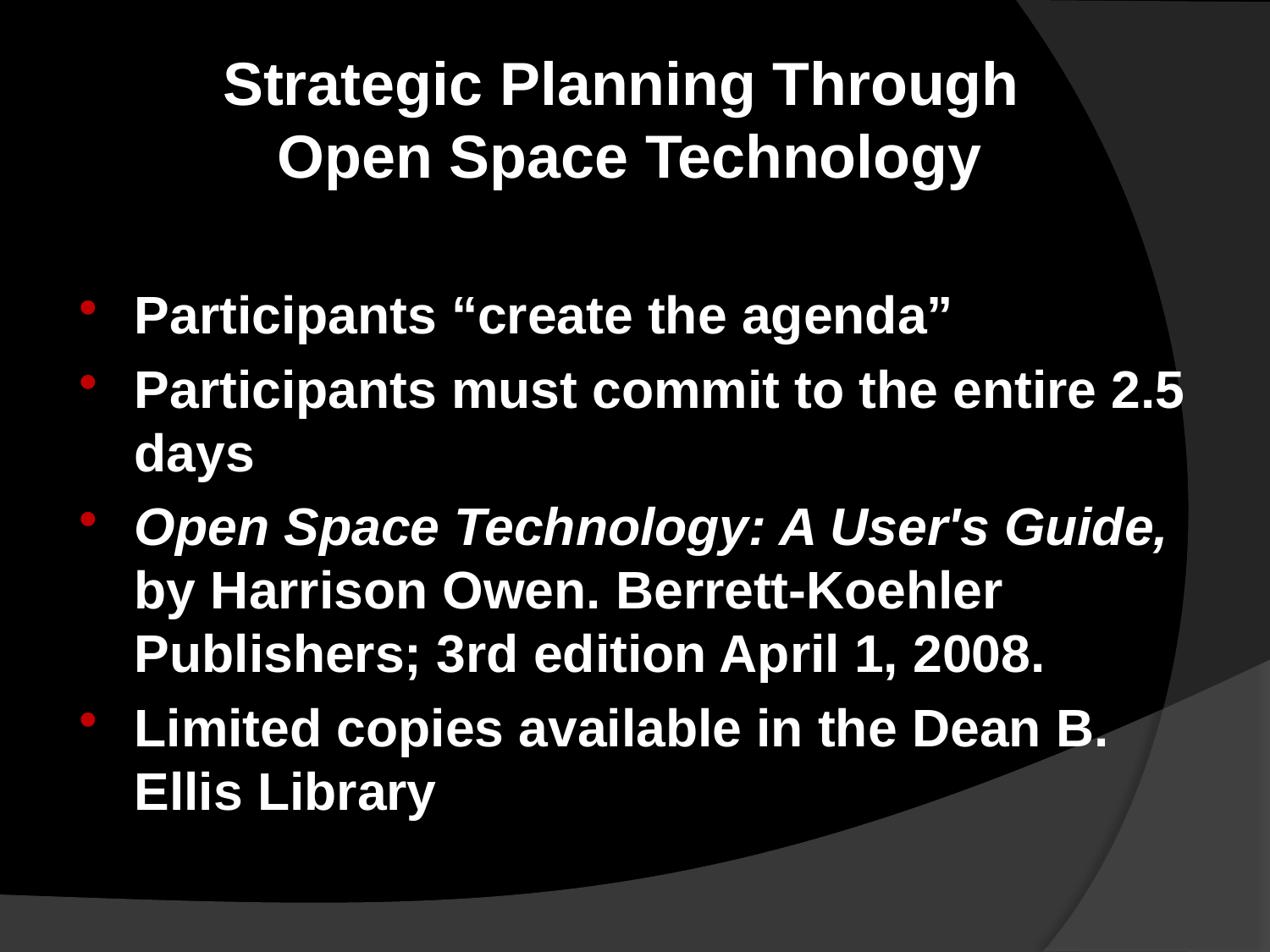

# Strategic Planning Through Open Space Technology
Participants “create the agenda”
Participants must commit to the entire 2.5 days
Open Space Technology: A User's Guide, by Harrison Owen. Berrett-Koehler Publishers; 3rd edition April 1, 2008.
Limited copies available in the Dean B. Ellis Library